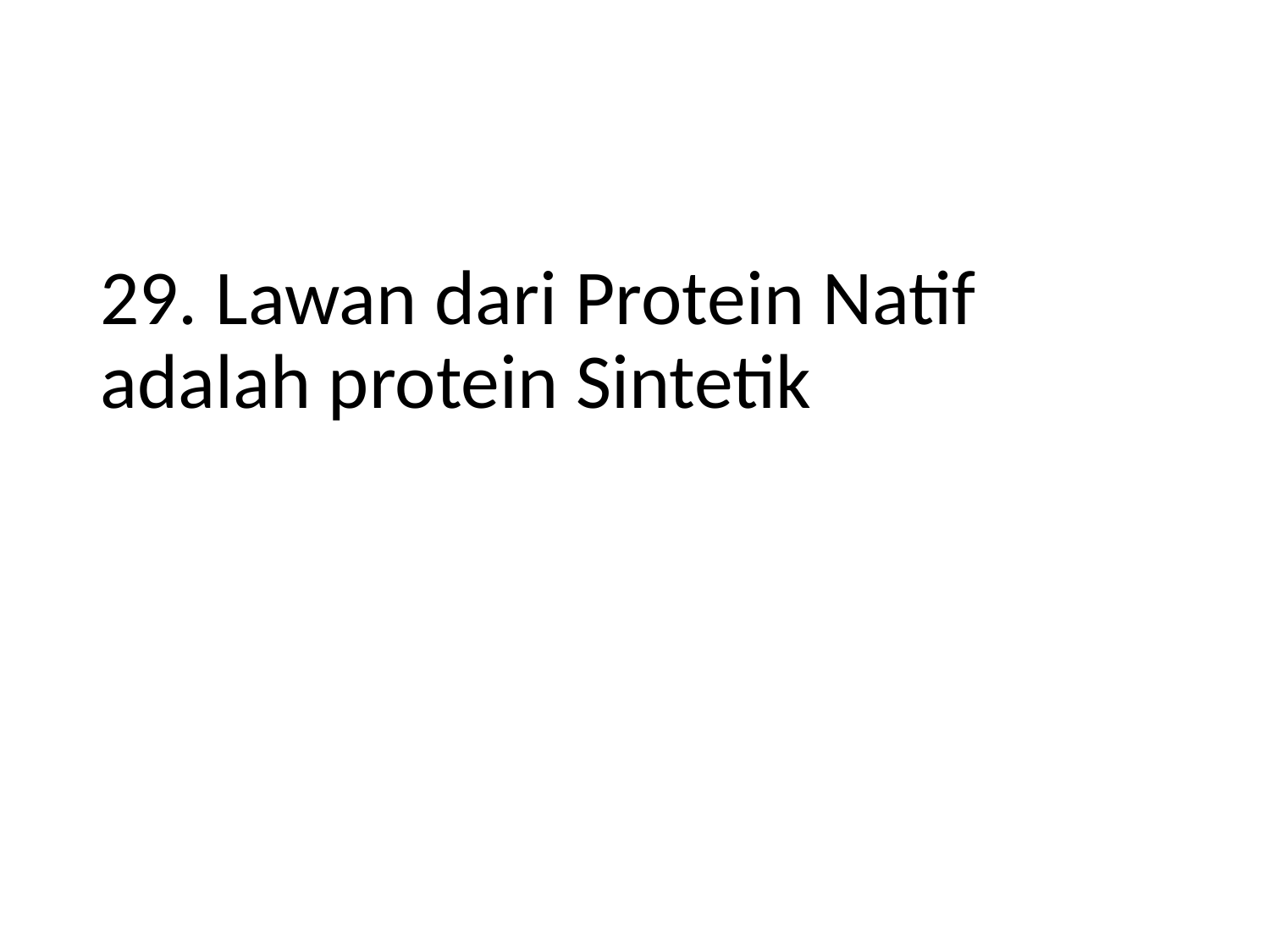

# 29. Lawan dari Protein Natif adalah protein Sintetik